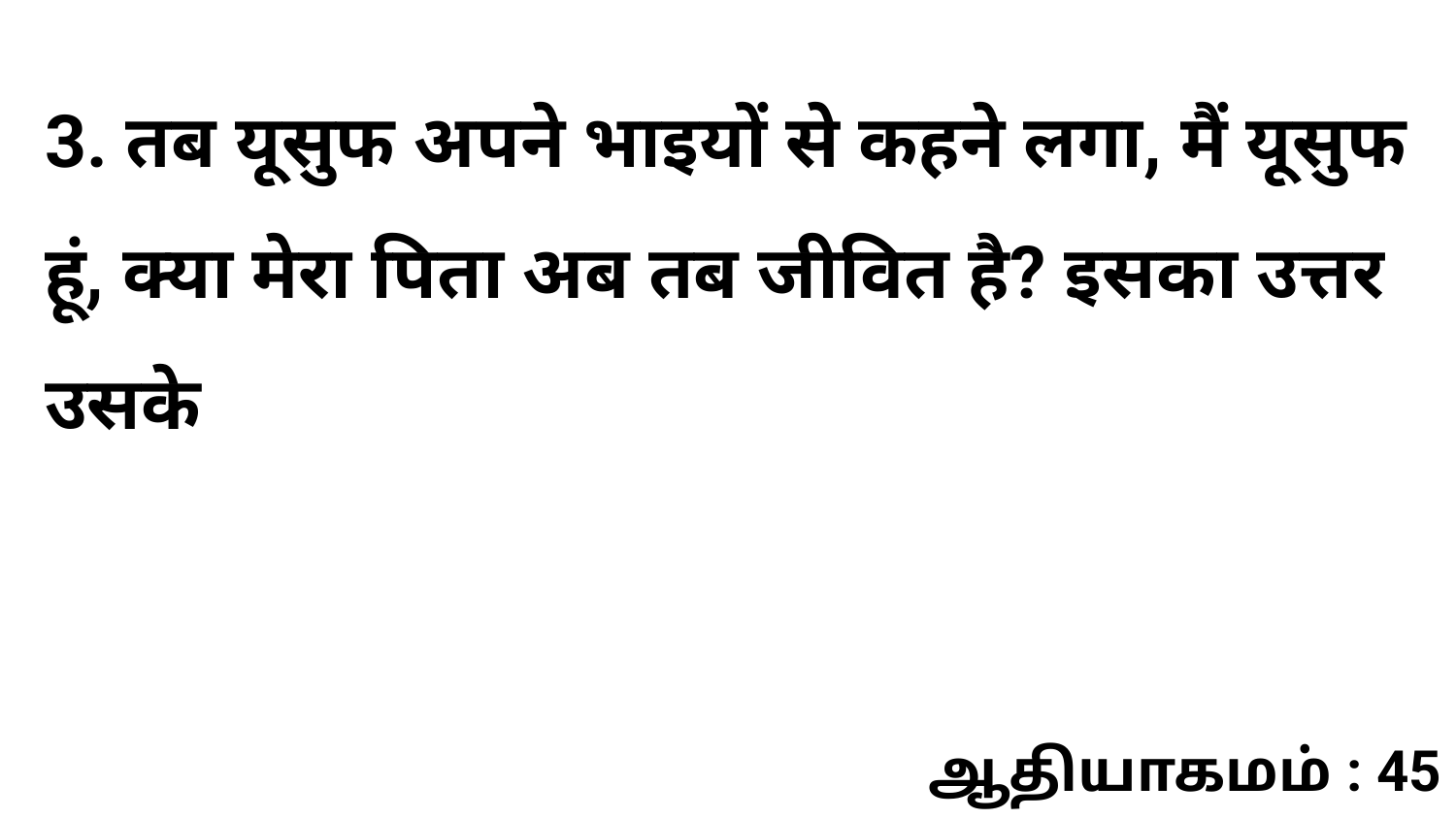

3. तब यूसुफ अपने भाइयों से कहने लगा, मैं यूसुफ हूं, क्या मेरा पिता अब तब जीवित है? इसका उत्तर उसके
ஆதியாகமம் : 45